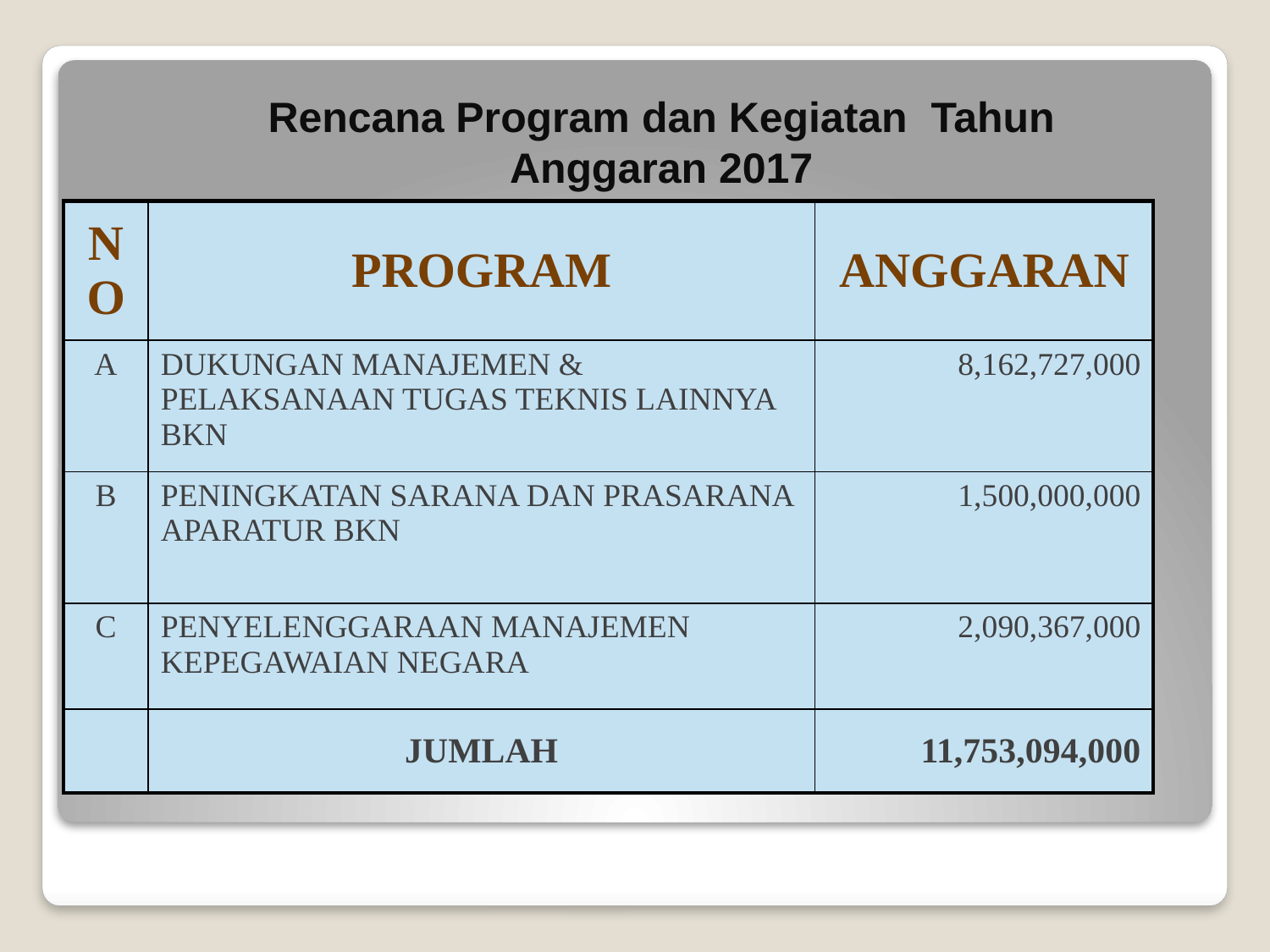

Rencana Program dan Kegiatan  Tahun Anggaran 2017

| NO | PROGRAM | ANGGARAN |
| --- | --- | --- |
| A | DUKUNGAN MANAJEMEN & PELAKSANAAN TUGAS TEKNIS LAINNYA BKN | 8,162,727,000 |
| B | PENINGKATAN SARANA DAN PRASARANA APARATUR BKN | 1,500,000,000 |
| C | PENYELENGGARAAN MANAJEMEN KEPEGAWAIAN NEGARA | 2,090,367,000 |
|  | JUMLAH | 11,753,094,000 |